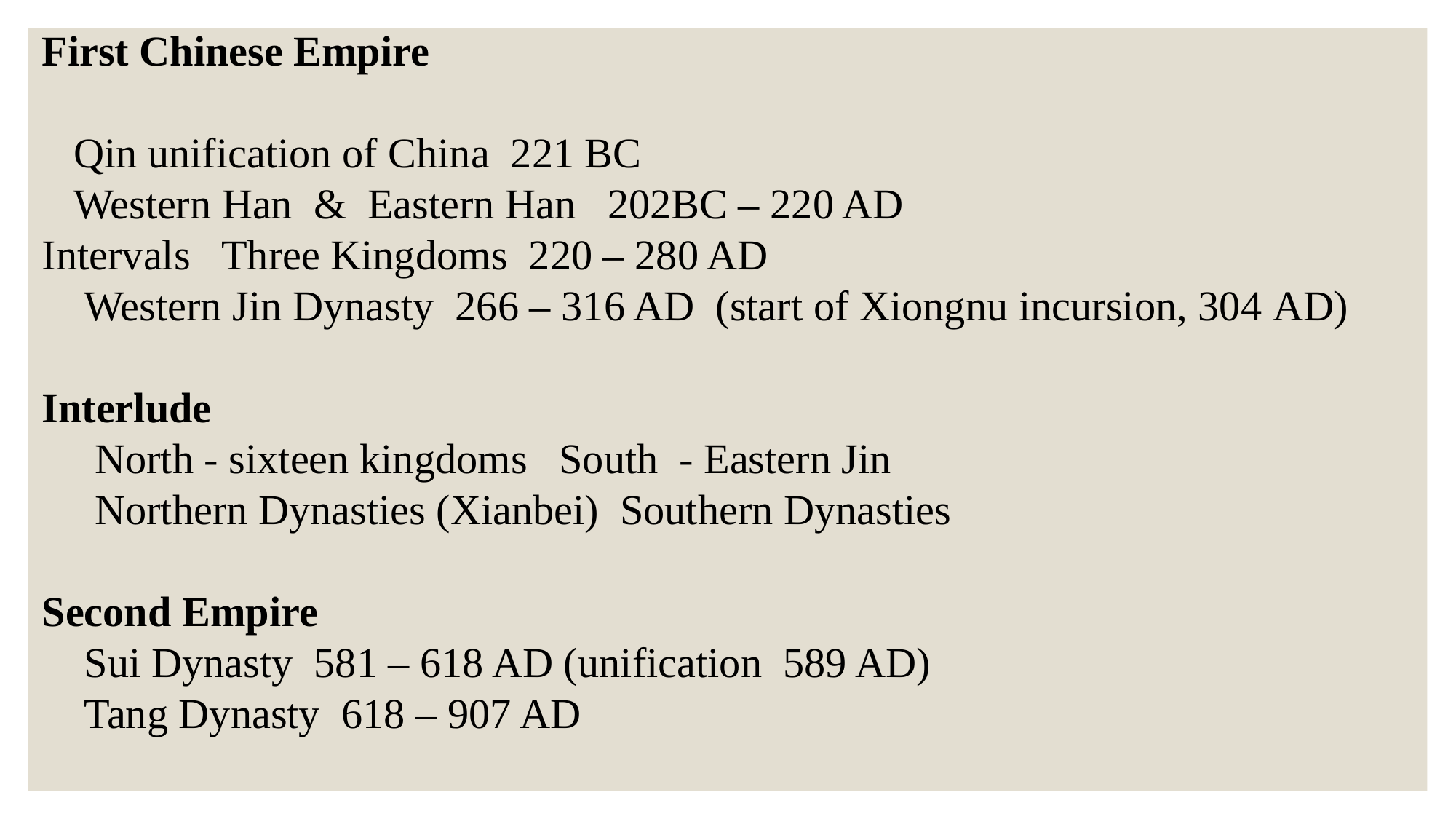

First Chinese Empire

   Qin unification of China  221 BC
   Western Han  &  Eastern Han   202BC – 220 AD
Intervals   Three Kingdoms  220 – 280 AD
    Western Jin Dynasty  266 – 316 AD  (start of Xiongnu incursion, 304 AD)

Interlude
     North - sixteen kingdoms   South  - Eastern Jin
     Northern Dynasties (Xianbei)  Southern Dynasties

Second Empire
    Sui Dynasty  581 – 618 AD (unification  589 AD)
    Tang Dynasty  618 – 907 AD